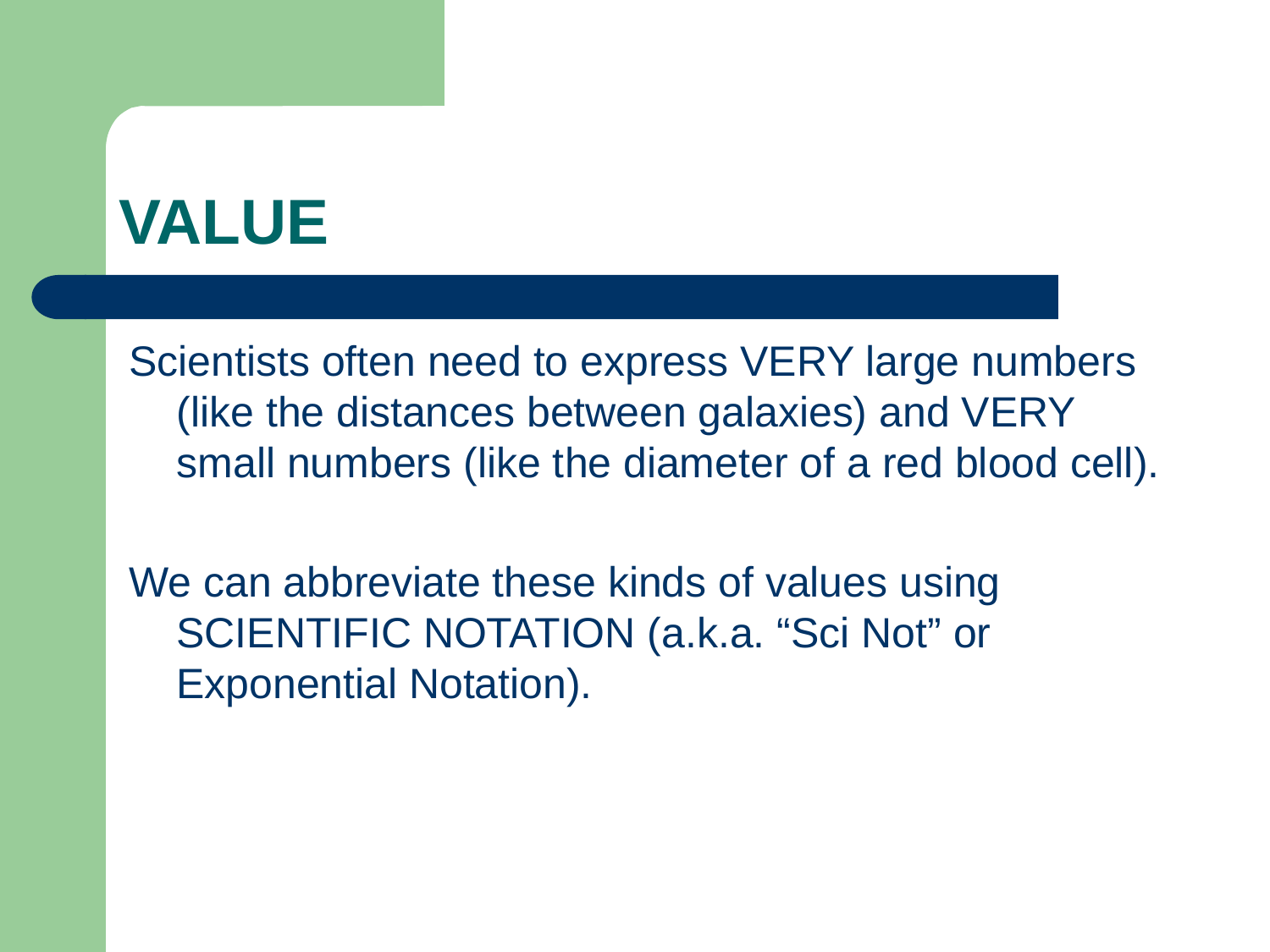

# VALUE
Scientists often need to express VERY large numbers (like the distances between galaxies) and VERY small numbers (like the diameter of a red blood cell).

We can abbreviate these kinds of values using SCIENTIFIC NOTATION (a.k.a. “Sci Not” or Exponential Notation).